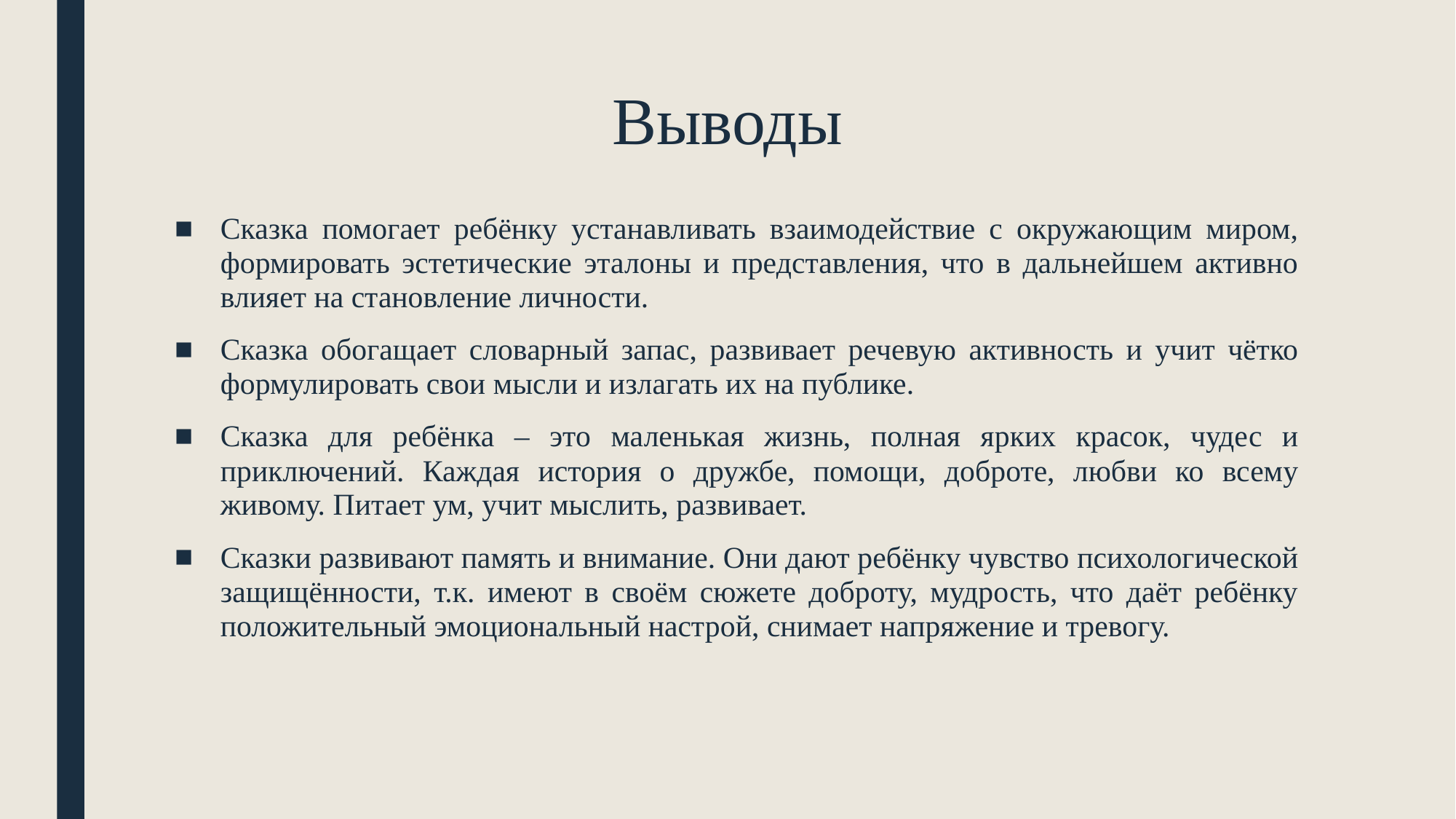

# Выводы
Сказка помогает ребёнку устанавливать взаимодействие с окружающим миром, формировать эстетические эталоны и представления, что в дальнейшем активно влияет на становление личности.
Сказка обогащает словарный запас, развивает речевую активность и учит чётко формулировать свои мысли и излагать их на публике.
Сказка для ребёнка – это маленькая жизнь, полная ярких красок, чудес и приключений. Каждая история о дружбе, помощи, доброте, любви ко всему живому. Питает ум, учит мыслить, развивает.
Сказки развивают память и внимание. Они дают ребёнку чувство психологической защищённости, т.к. имеют в своём сюжете доброту, мудрость, что даёт ребёнку положительный эмоциональный настрой, снимает напряжение и тревогу.